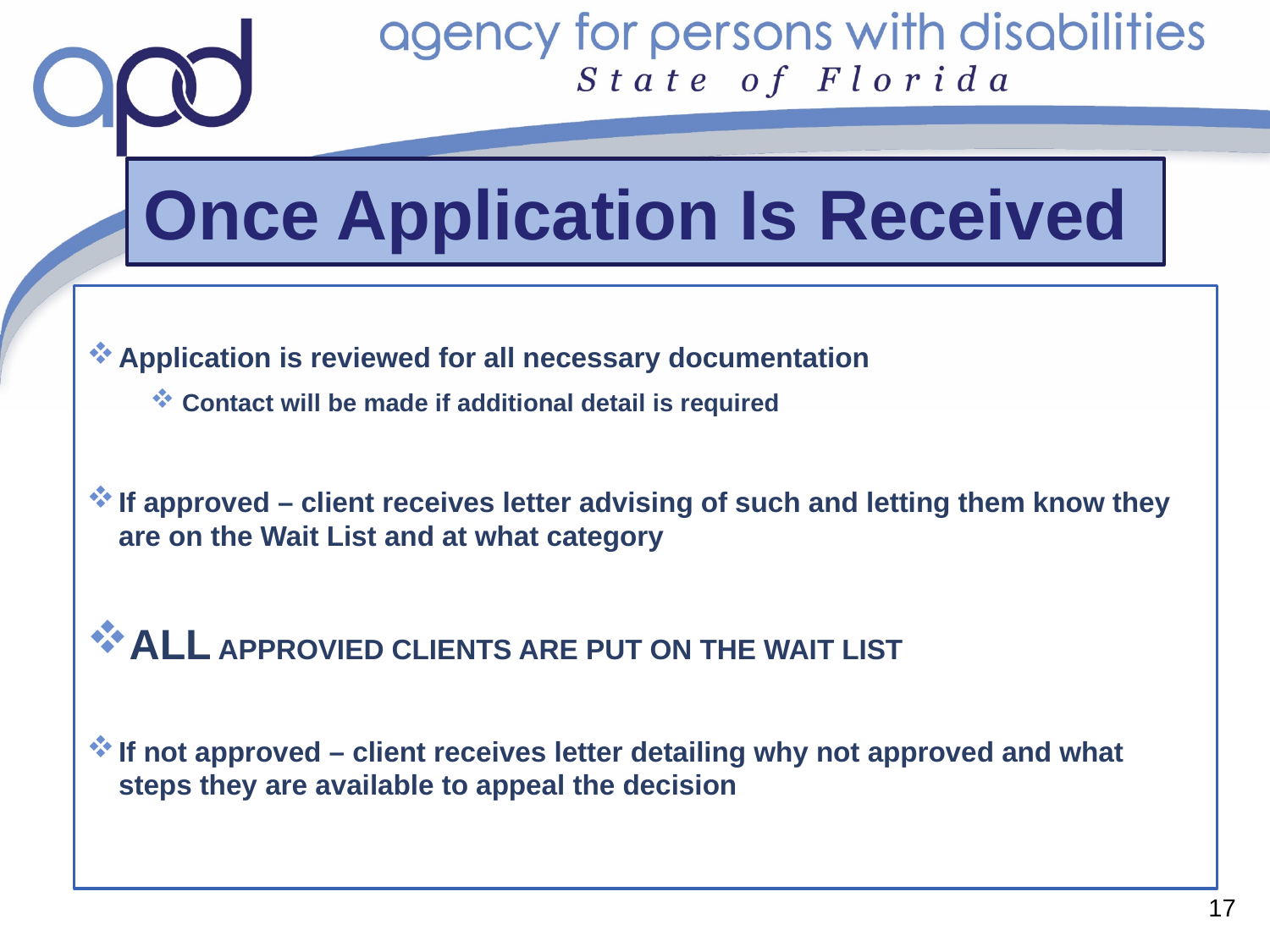

# Once Application Is Received

Application is reviewed for all necessary documentation
Contact will be made if additional detail is required

If approved – client receives letter advising of such and letting them know they are on the Wait List and at what category

ALL APPROVIED CLIENTS ARE PUT ON THE WAIT LIST

If not approved – client receives letter detailing why not approved and what steps they are available to appeal the decision
17